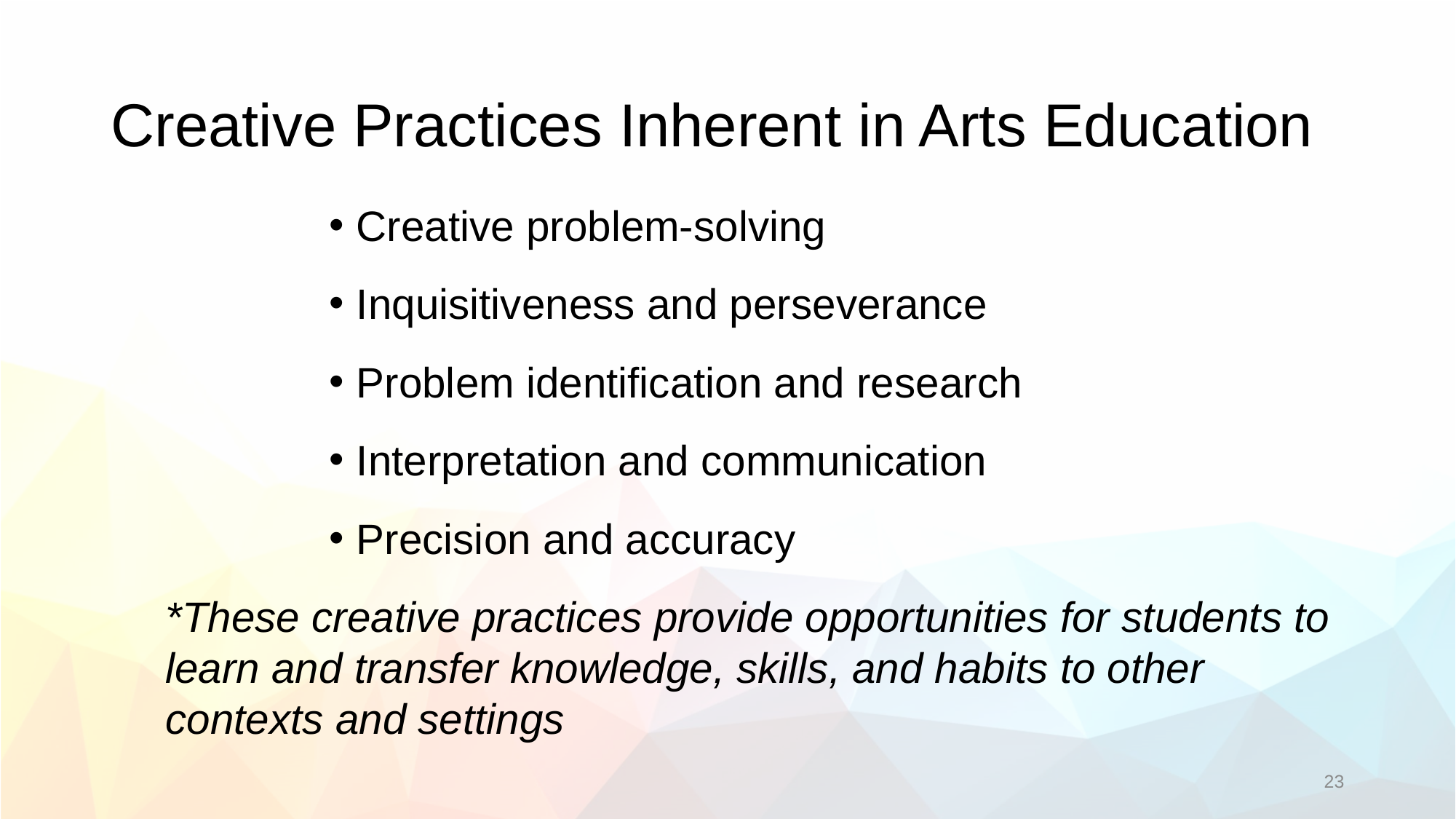

# Creative Practices Inherent in Arts Education
Creative problem-solving
Inquisitiveness and perseverance
Problem identification and research
Interpretation and communication
Precision and accuracy
*These creative practices provide opportunities for students to learn and transfer knowledge, skills, and habits to other contexts and settings
23